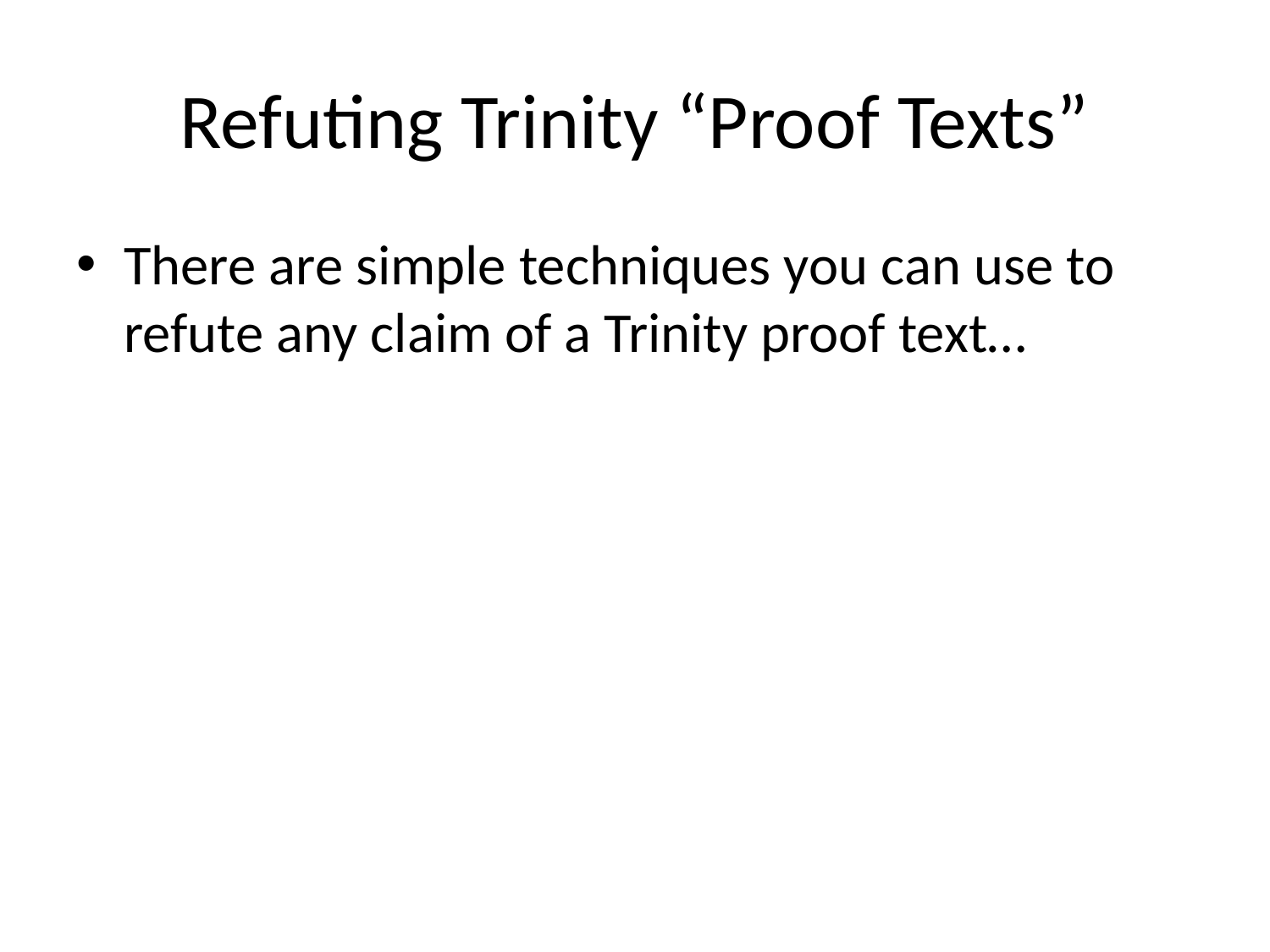

# Refuting Trinity “Proof Texts”
There are simple techniques you can use to refute any claim of a Trinity proof text…